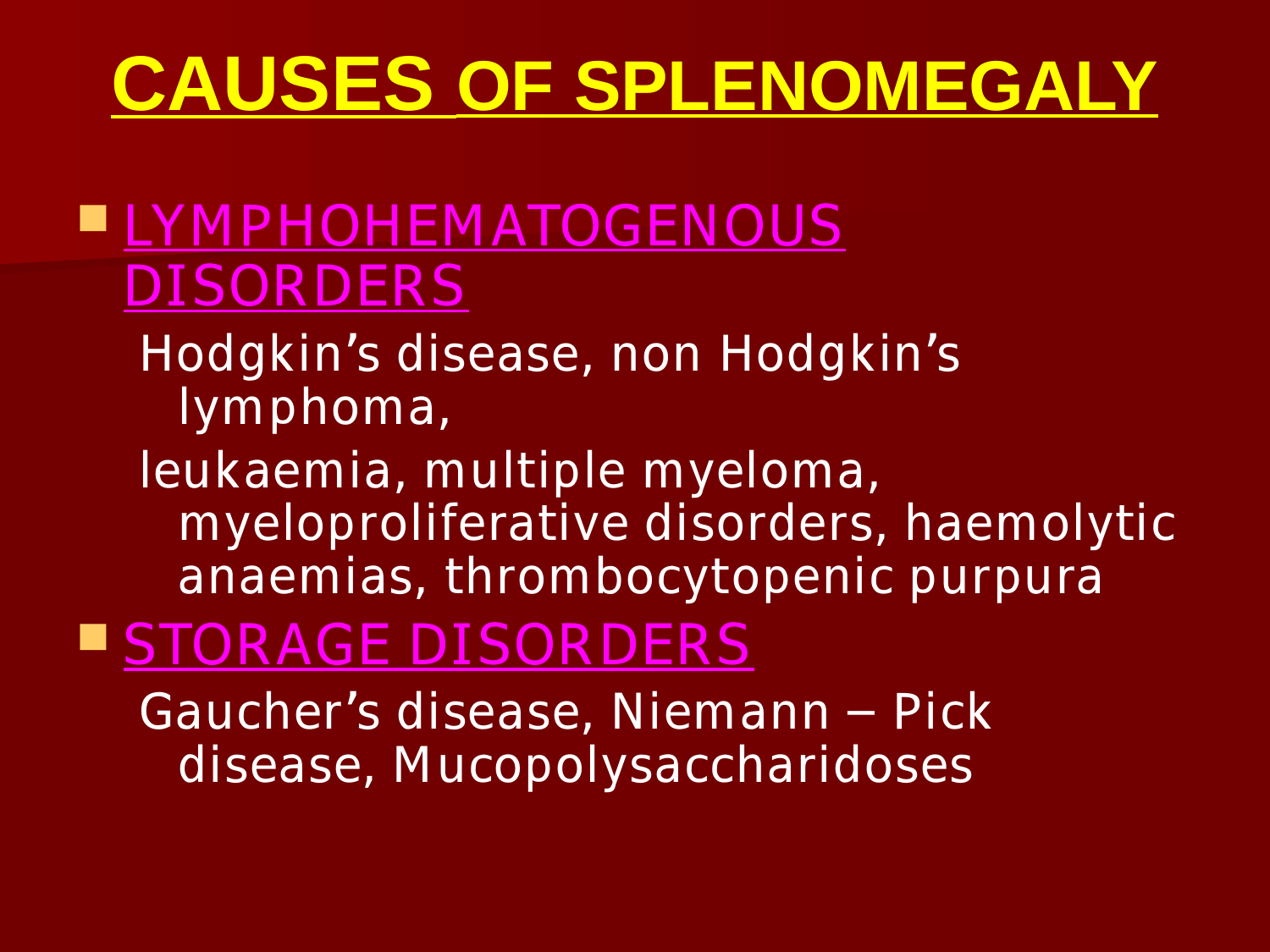

# CAUSES OF SPLENOMEGALY
LYMPHOHEMATOGENOUS DISORDERS
Hodgkin’s disease, non Hodgkin’s lymphoma,
leukaemia, multiple myeloma, myeloproliferative disorders, haemolytic anaemias, thrombocytopenic purpura
STORAGE DISORDERS
Gaucher’s disease, Niemann – Pick disease, Mucopolysaccharidoses